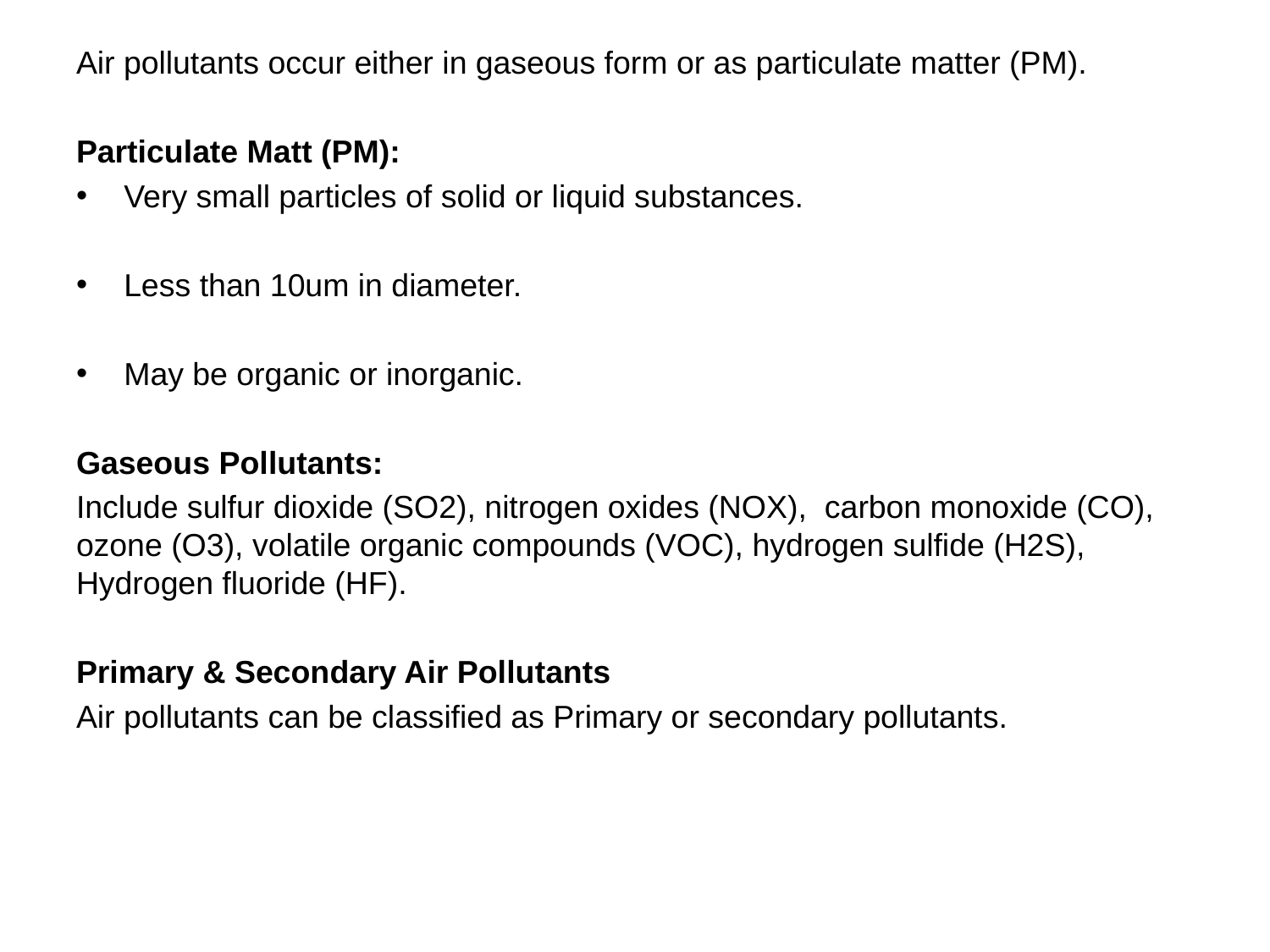

Air pollutants occur either in gaseous form or as particulate matter (PM).

Particulate Matt (PM):
Very small particles of solid or liquid substances.

Less than 10um in diameter.

May be organic or inorganic.

Gaseous Pollutants:
Include sulfur dioxide (SO2), nitrogen oxides (NOX),  carbon monoxide (CO), ozone (O3), volatile organic compounds (VOC), hydrogen sulfide (H2S), Hydrogen fluoride (HF).

Primary & Secondary Air Pollutants
Air pollutants can be classified as Primary or secondary pollutants.